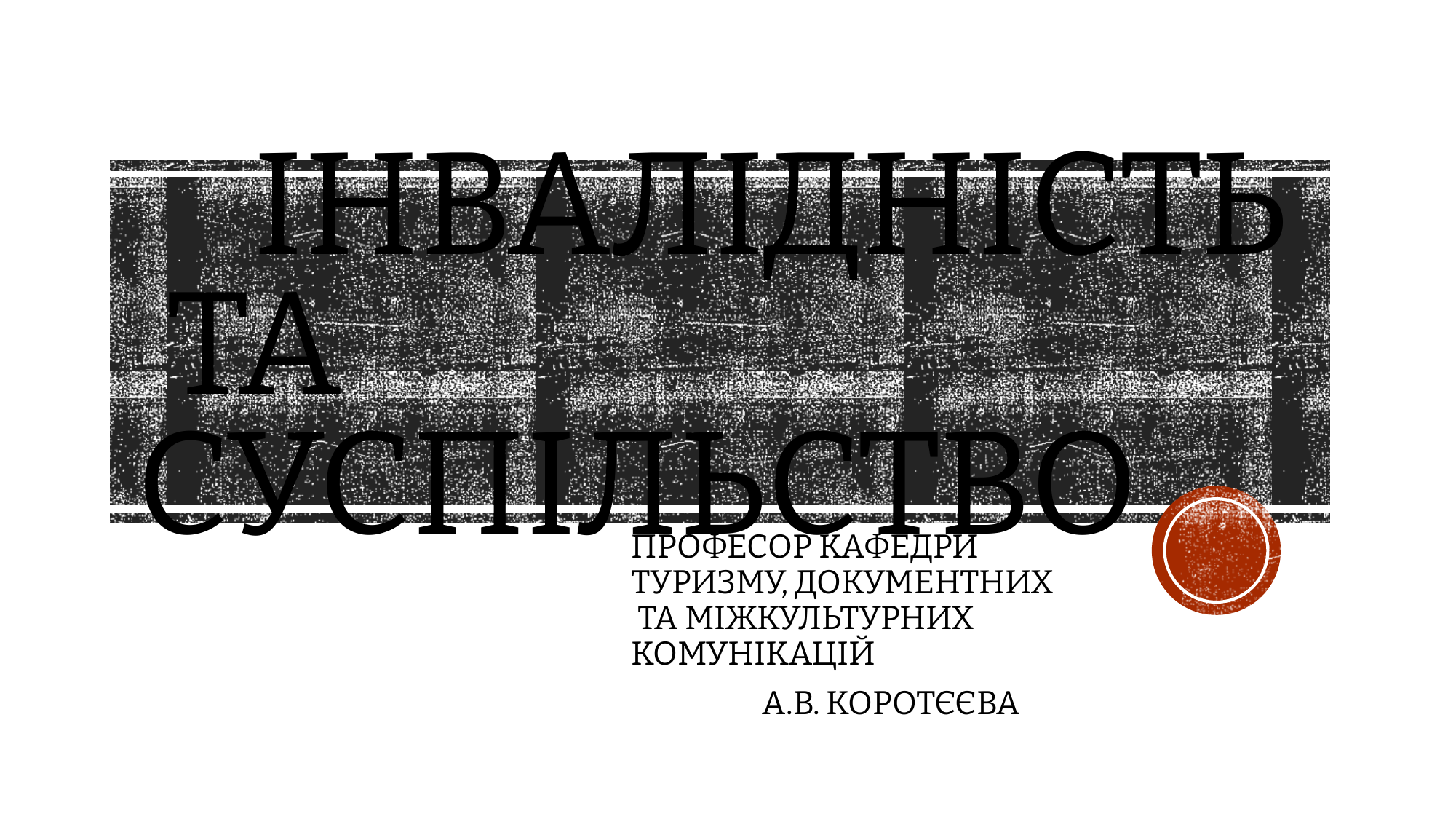

# Інвалідність та суспільство
ПРОФЕСОР КАФЕДРИ ТУРИЗМУ, ДОКУМЕНТНИХ  ТА МІЖКУЛЬТУРНИХ КОМУНІКАЦІЙ
                    А.В. КОРОТЄЄВА